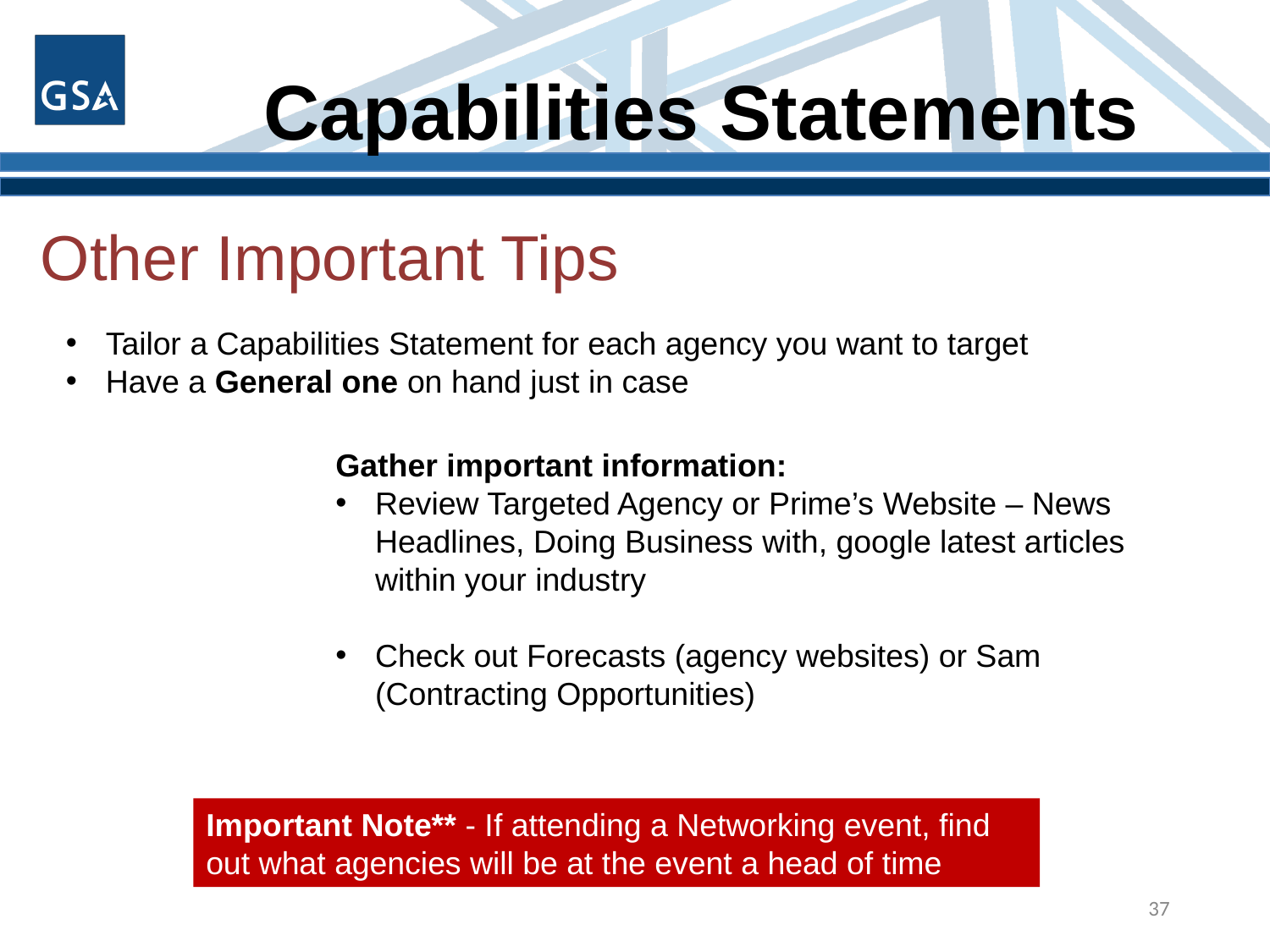

# Capabilities Statements
Other Important Tips
Tailor a Capabilities Statement for each agency you want to target
Have a General one on hand just in case
Gather important information:
Review Targeted Agency or Prime’s Website – News Headlines, Doing Business with, google latest articles within your industry

Check out Forecasts (agency websites) or Sam (Contracting Opportunities)

Important Note** - If attending a Networking event, find out what agencies will be at the event a head of time
37